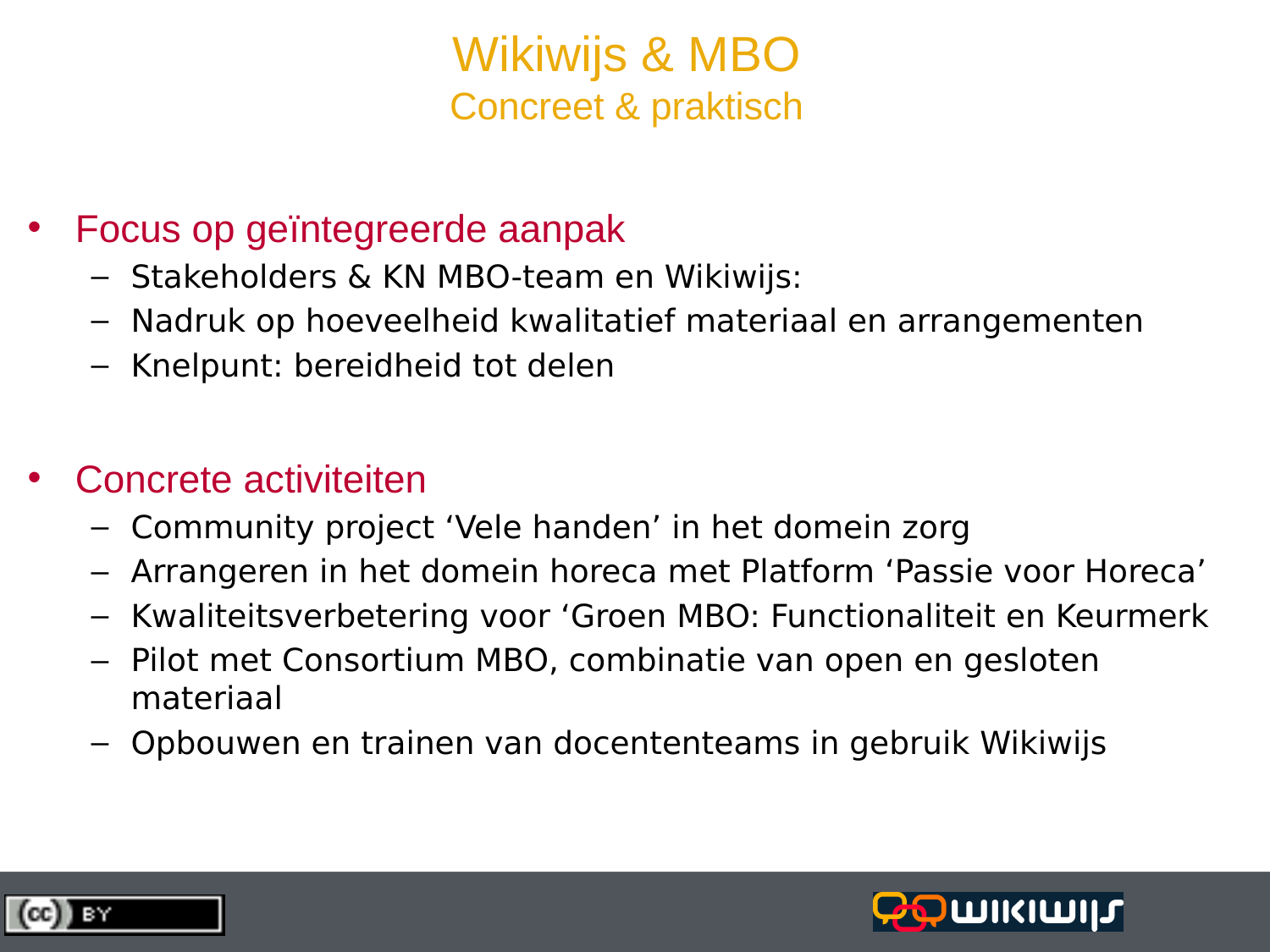

# Wikiwijs & MBO Concreet & praktisch
Focus op geïntegreerde aanpak
Stakeholders & KN MBO-team en Wikiwijs:
Nadruk op hoeveelheid kwalitatief materiaal en arrangementen
Knelpunt: bereidheid tot delen

Concrete activiteiten
Community project ‘Vele handen’ in het domein zorg
Arrangeren in het domein horeca met Platform ‘Passie voor Horeca’
Kwaliteitsverbetering voor ‘Groen MBO: Functionaliteit en Keurmerk
Pilot met Consortium MBO, combinatie van open en gesloten materiaal
Opbouwen en trainen van docententeams in gebruik Wikiwijs